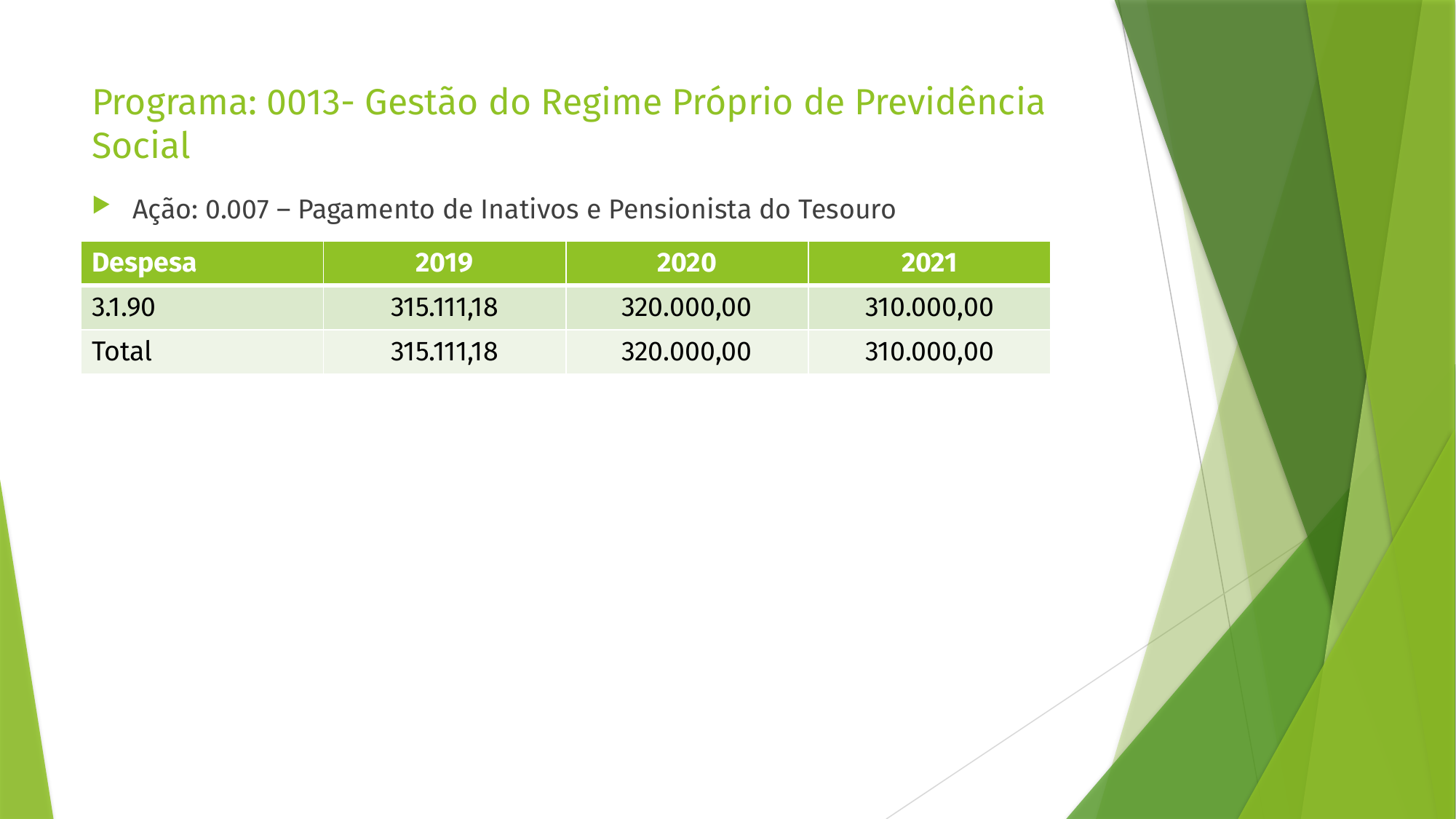

# Programa: 0013- Gestão do Regime Próprio de Previdência Social
Ação: 0.007 – Pagamento de Inativos e Pensionista do Tesouro
| Despesa | 2019 | 2020 | 2021 |
| --- | --- | --- | --- |
| 3.1.90 | 315.111,18 | 320.000,00 | 310.000,00 |
| Total | 315.111,18 | 320.000,00 | 310.000,00 |